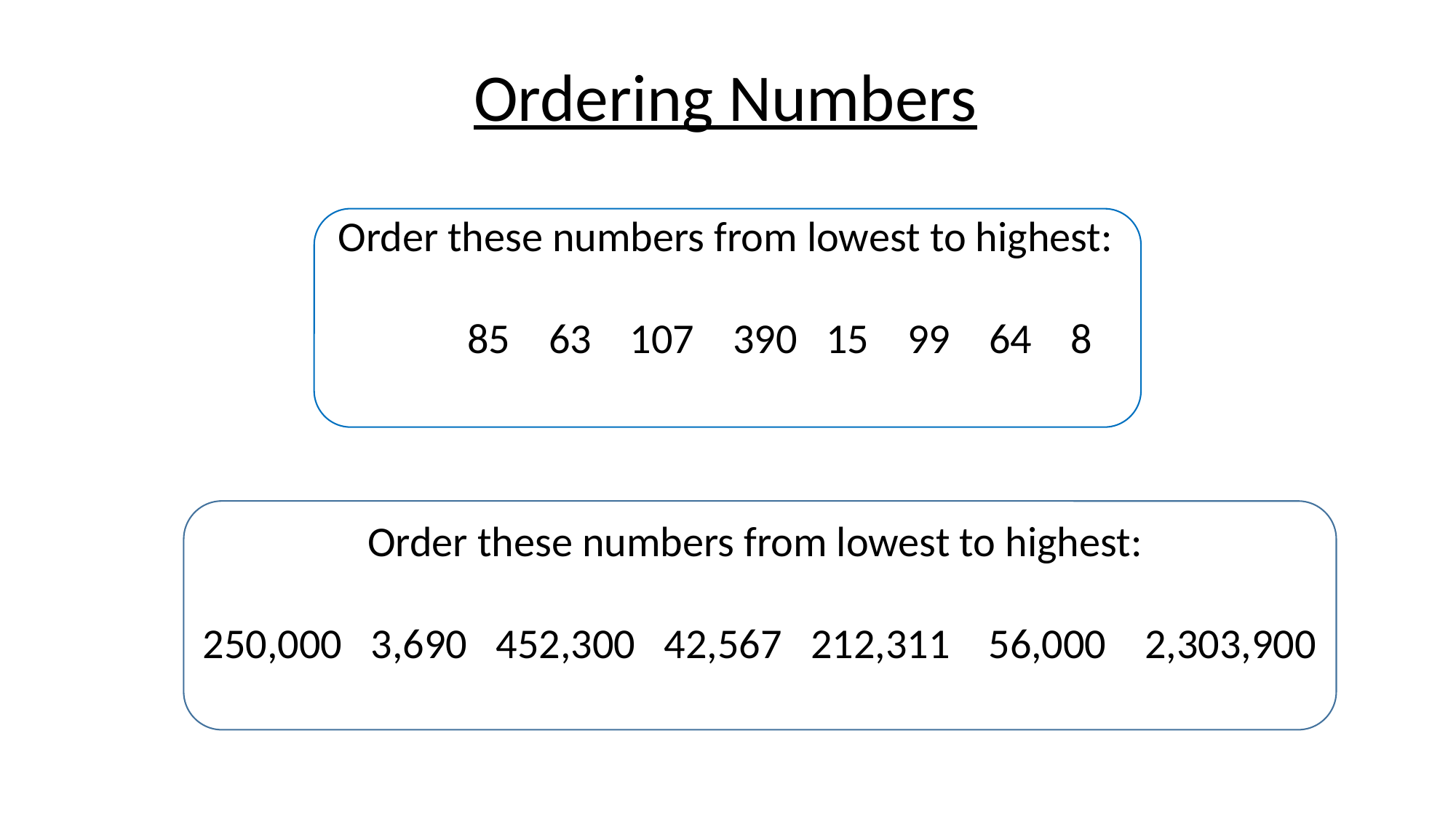

# Ordering Numbers
Order these numbers from lowest to highest:

	85    63    107    390   15    99    64    8

Order these numbers from lowest to highest:

250,000   3,690   452,300   42,567   212,311    56,000    2,303,900